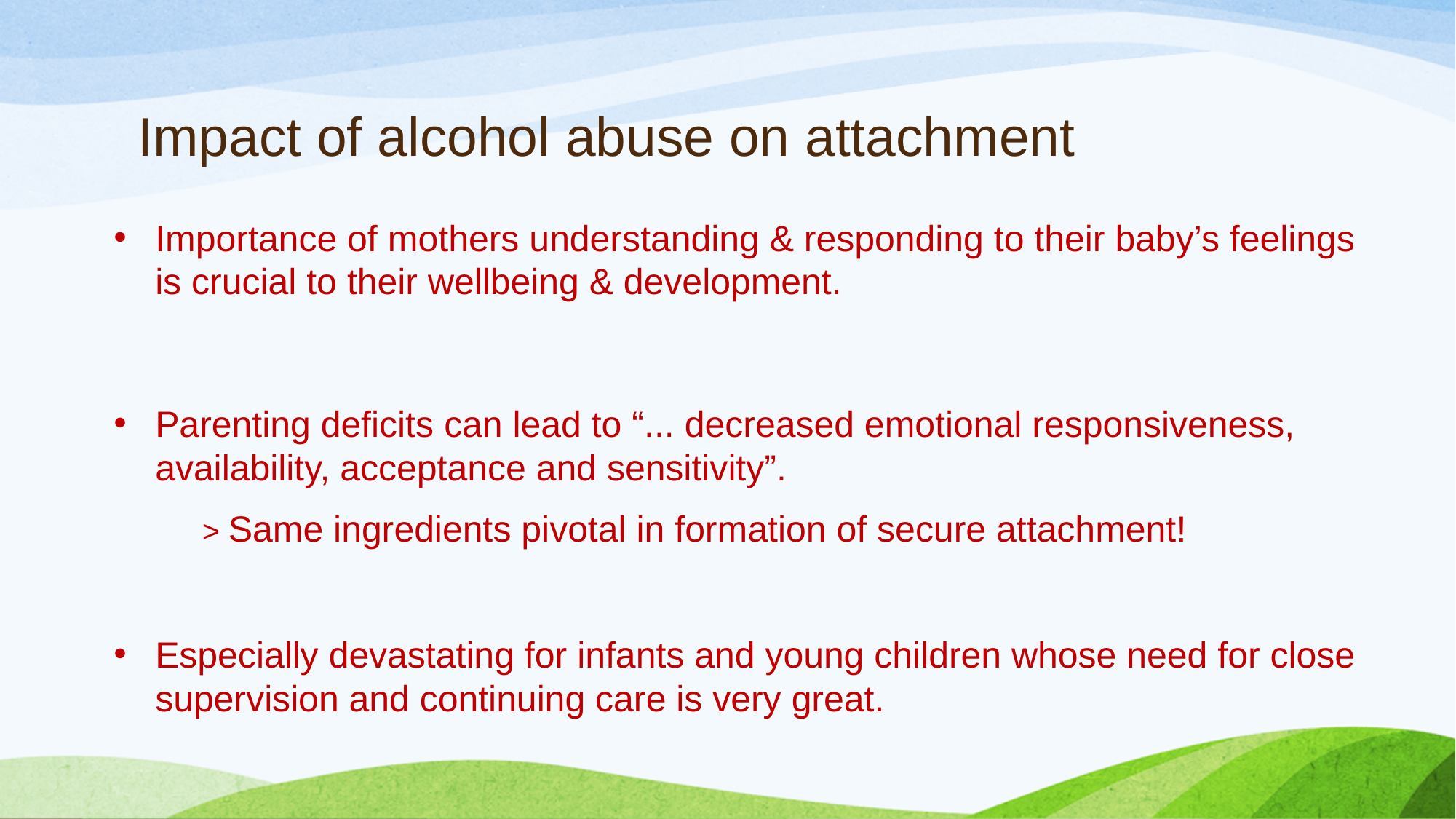

# Impact of alcohol abuse on attachment
Importance of mothers understanding & responding to their baby’s feelings is crucial to their wellbeing & development.

Parenting deficits can lead to “... decreased emotional responsiveness, availability, acceptance and sensitivity”.
	> Same ingredients pivotal in formation of secure attachment!

Especially devastating for infants and young children whose need for close supervision and continuing care is very great.